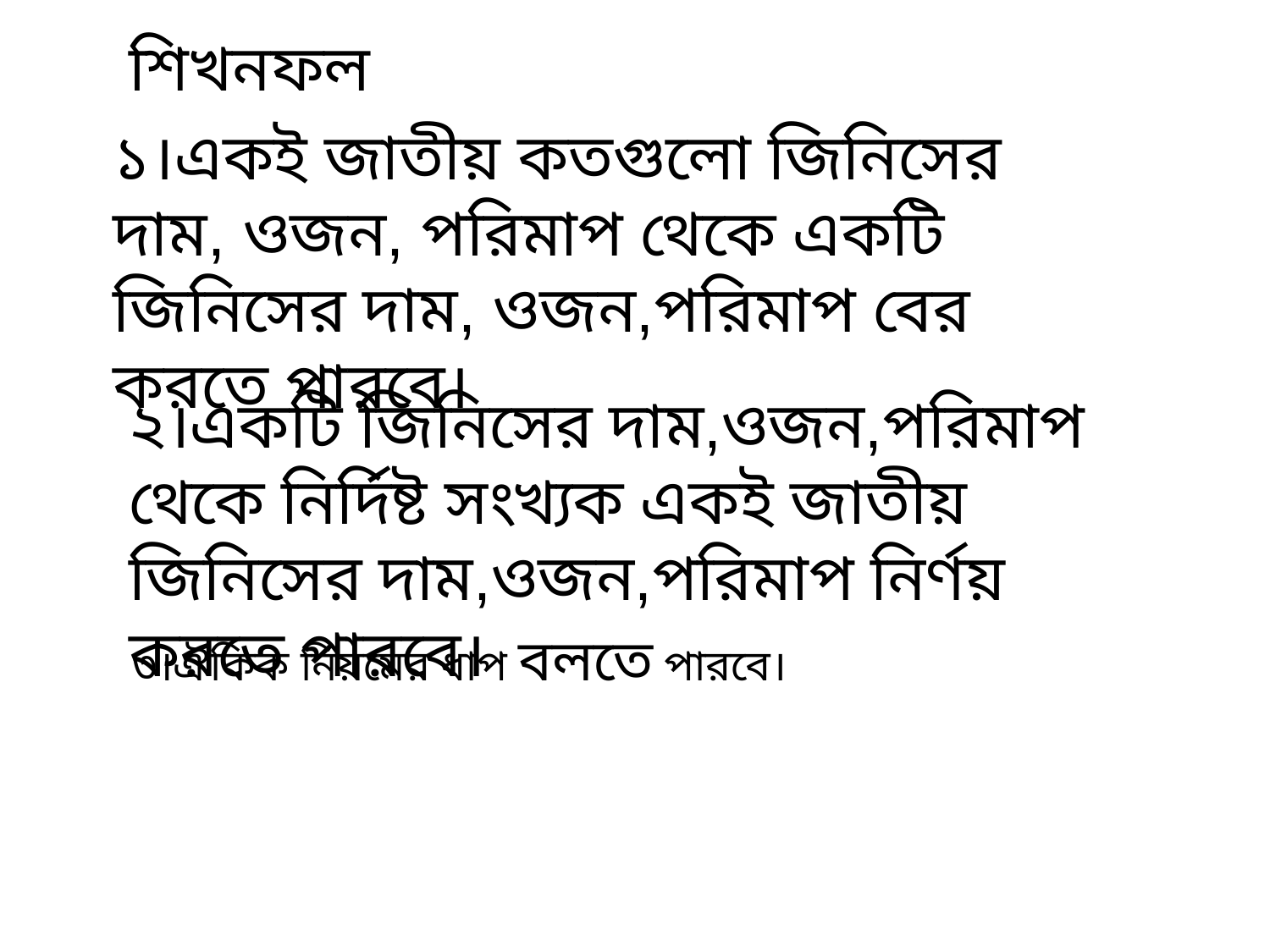

শিখনফল
১।একই জাতীয় কতগুলো জিনিসের দাম, ওজন, পরিমাপ থেকে একটি জিনিসের দাম, ওজন,পরিমাপ বের করতে পারবে।
২।একটি জিনিসের দাম,ওজন,পরিমাপ থেকে নির্দিষ্ট সংখ্যক একই জাতীয় জিনিসের দাম,ওজন,পরিমাপ নির্ণয় করতে পারবে।
৩।ঐকিক নিয়মের ধাপ বলতে পারবে।